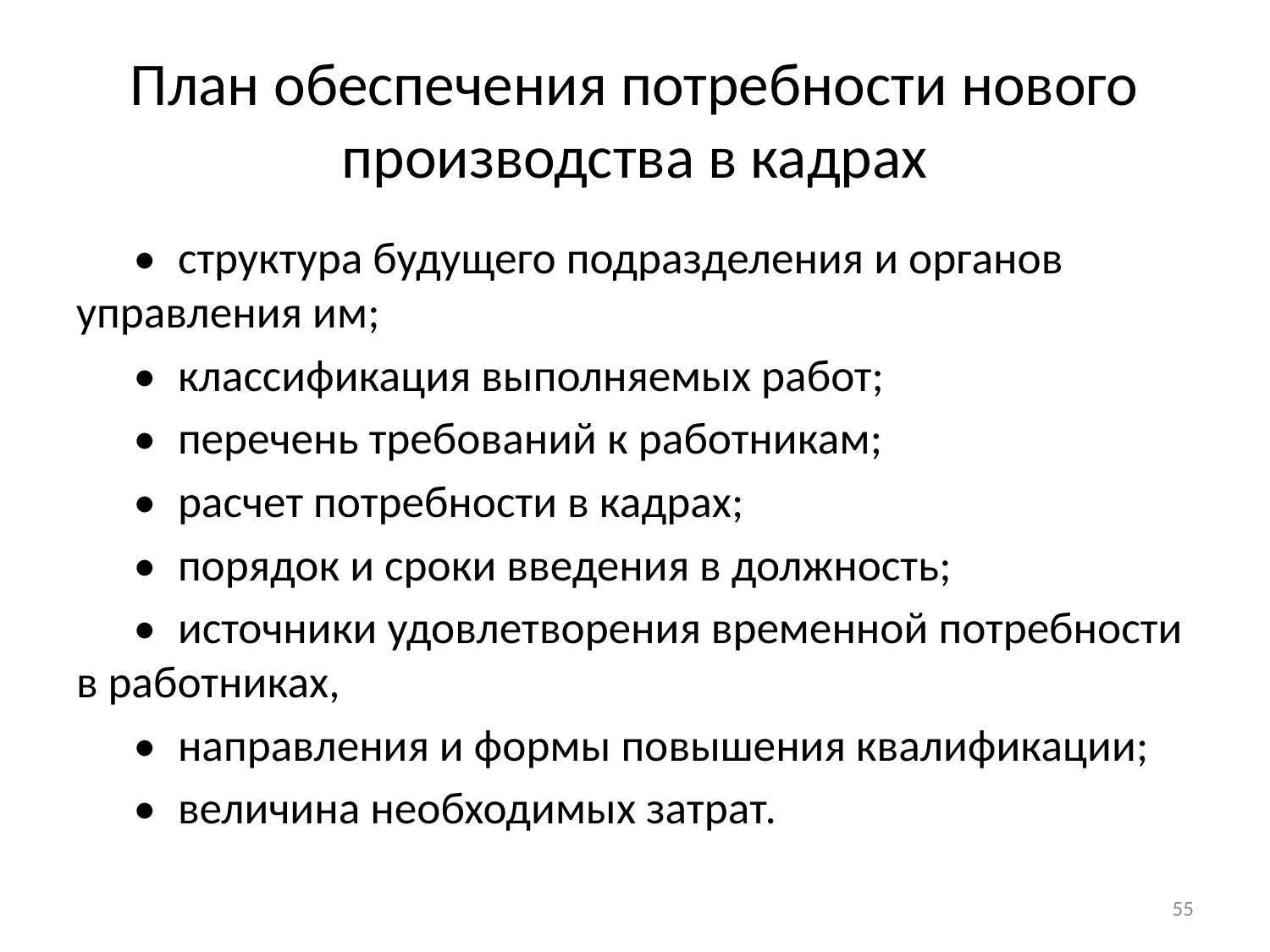

# План обеспечения потребности нового производства в кадрах
•	структура будущего подразделения и органов управления им;
•	классификация выполняемых работ;
•	перечень требований к работникам;
•	расчет потребности в кадрах;
•	порядок и сроки введения в должность;
•	источники удовлетворения временной потребности в работниках,
•	направления и формы повышения квалификации;
•	величина необходимых затрат.

55